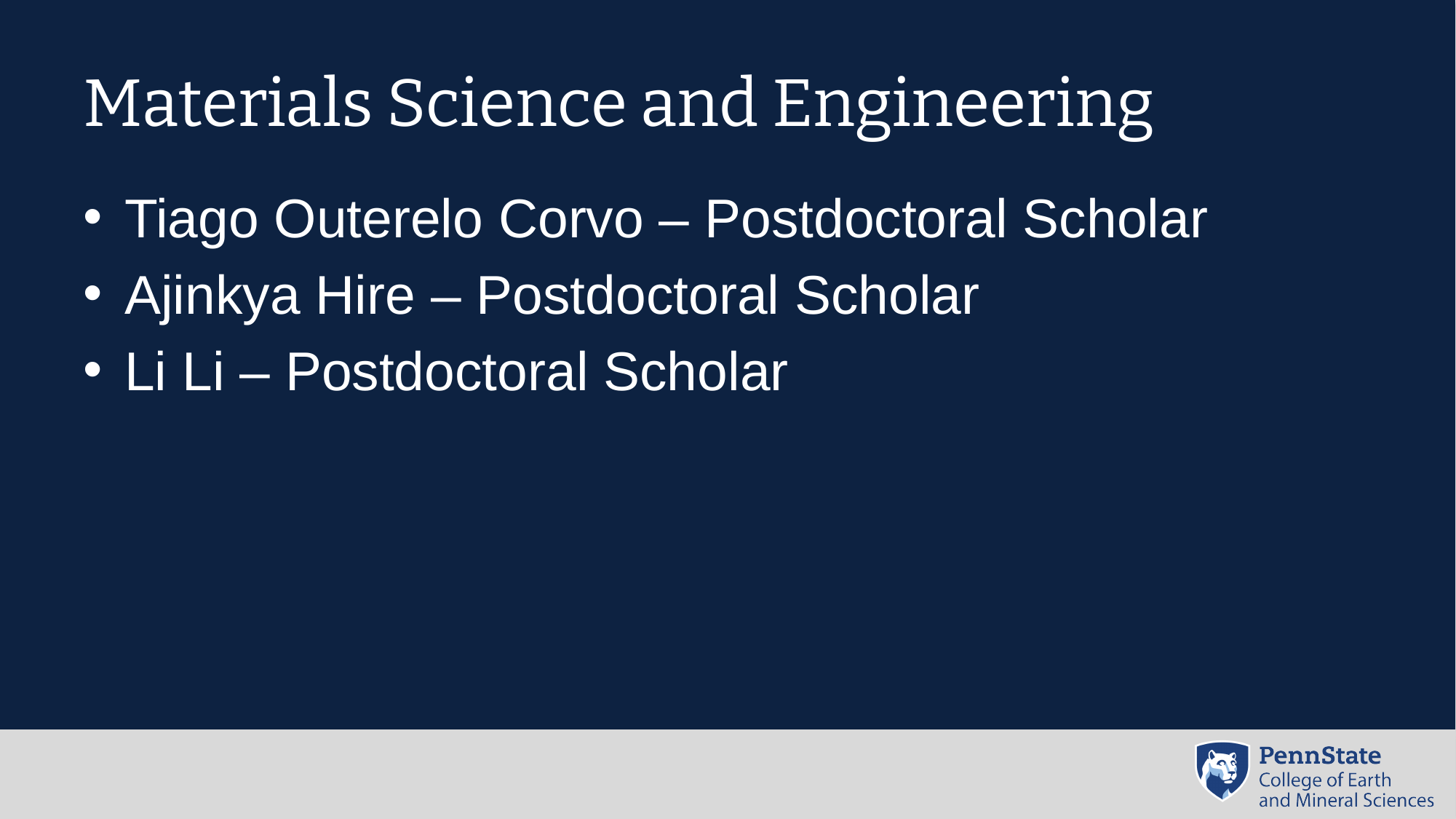

# Materials Science and Engineering
Tiago Outerelo Corvo – Postdoctoral Scholar
Ajinkya Hire – Postdoctoral Scholar
Li Li – Postdoctoral Scholar